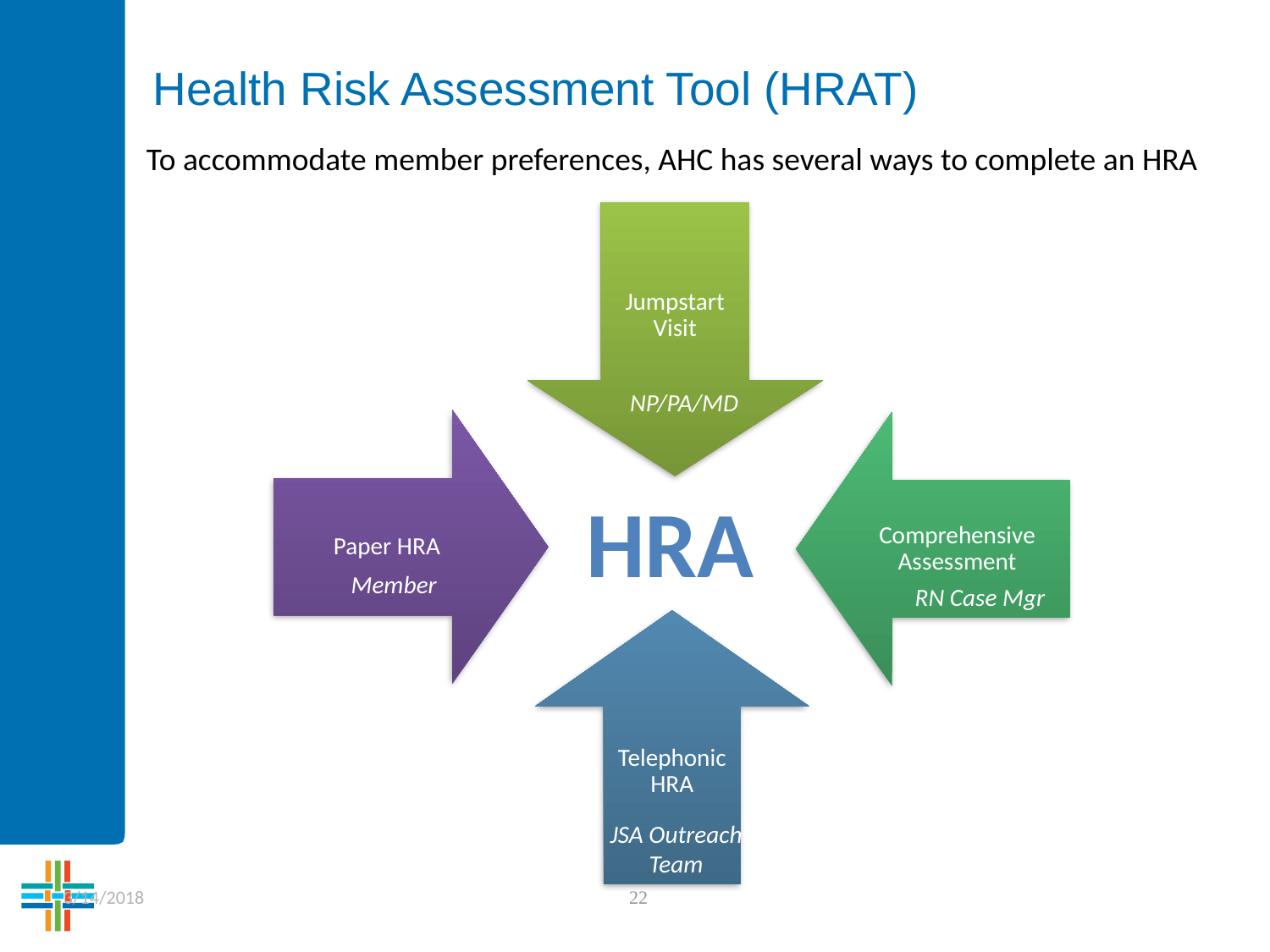

# Health Risk Assessment Tool (HRAT)
To accommodate member preferences, AHC has several ways to complete an HRA
Jumpstart Visit
Comprehensive Assessment
Telephonic HRA
Paper HRA
NP/PA/MD
HRA
Member
RN Case Mgr
JSA Outreach Team
3/14/2018
22